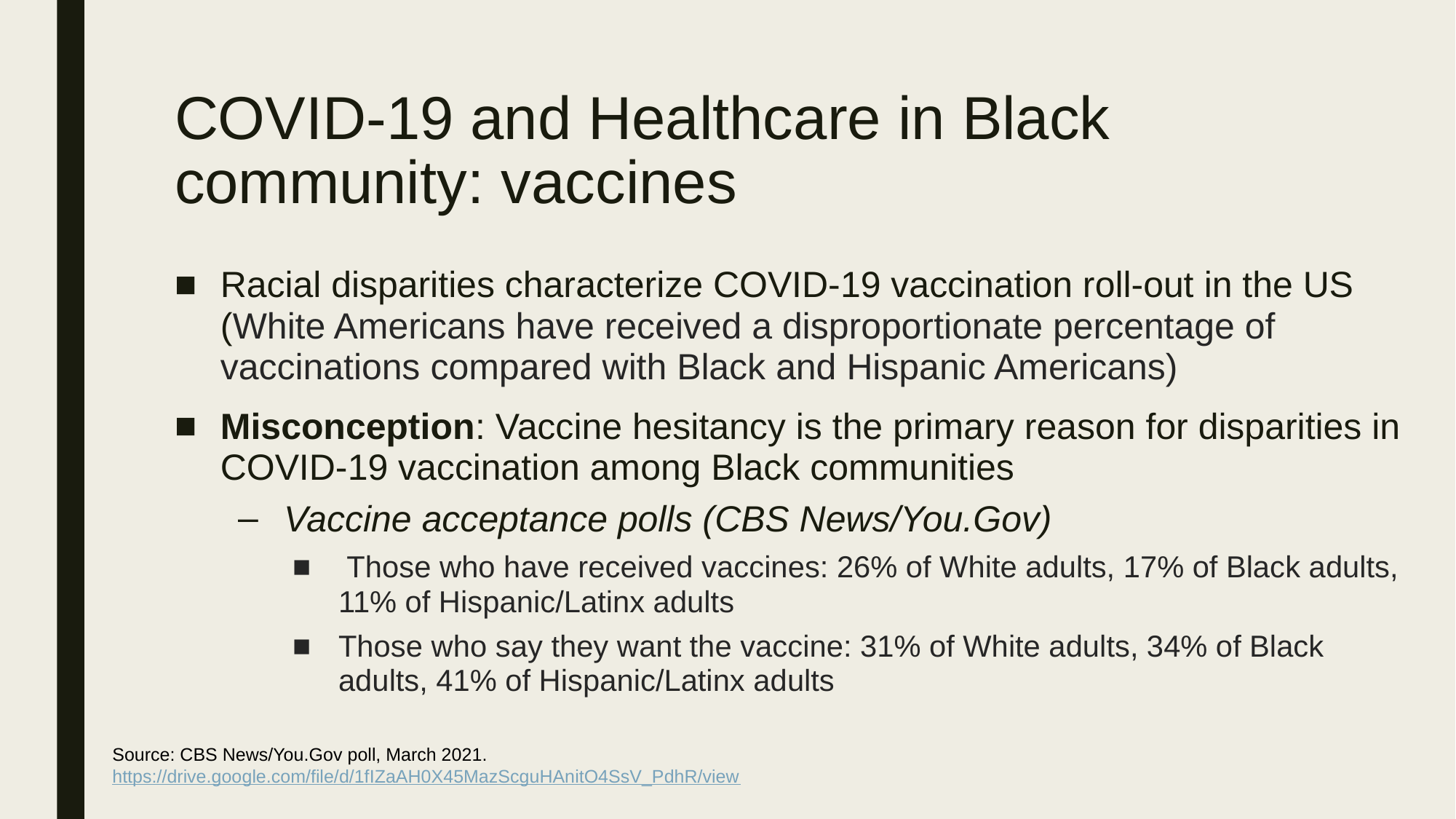

# COVID-19 and Healthcare in Black community: vaccines
Racial disparities characterize COVID-19 vaccination roll-out in the US (White Americans have received a disproportionate percentage of vaccinations compared with Black and Hispanic Americans)
Misconception: Vaccine hesitancy is the primary reason for disparities in COVID-19 vaccination among Black communities
Vaccine acceptance polls (CBS News/You.Gov)
 Those who have received vaccines: 26% of White adults, 17% of Black adults, 11% of Hispanic/Latinx adults
Those who say they want the vaccine: 31% of White adults, 34% of Black adults, 41% of Hispanic/Latinx adults
Source: CBS News/You.Gov poll, March 2021. https://drive.google.com/file/d/1fIZaAH0X45MazScguHAnitO4SsV_PdhR/view